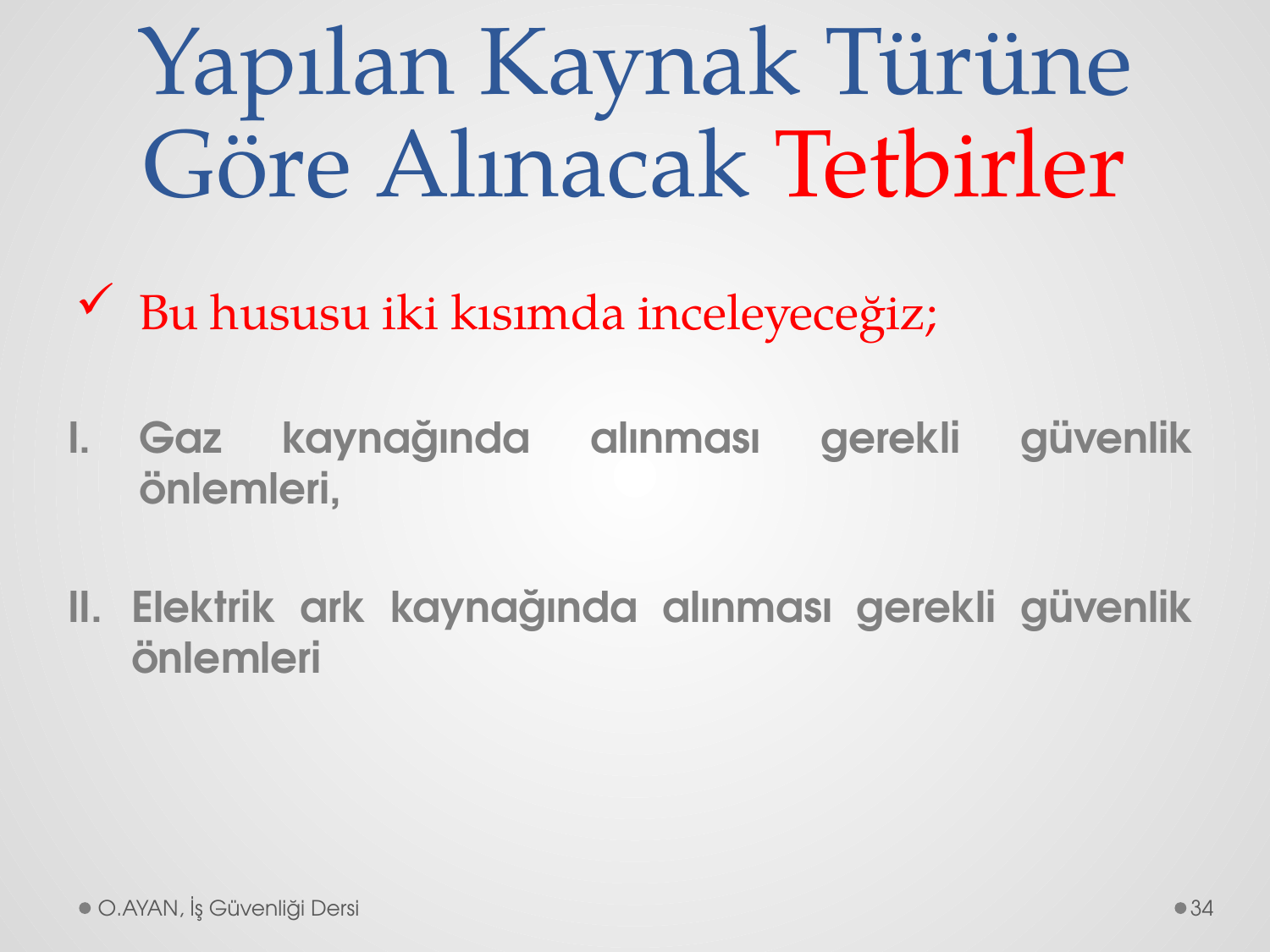

# Yapılan Kaynak Türüne Göre Alınacak Tetbirler
Bu hususu iki kısımda inceleyeceğiz;

Gaz kaynağında alınması gerekli güvenlik önlemleri,

Elektrik ark kaynağında alınması gerekli güvenlik önlemleri

O.AYAN, İş Güvenliği Dersi
34